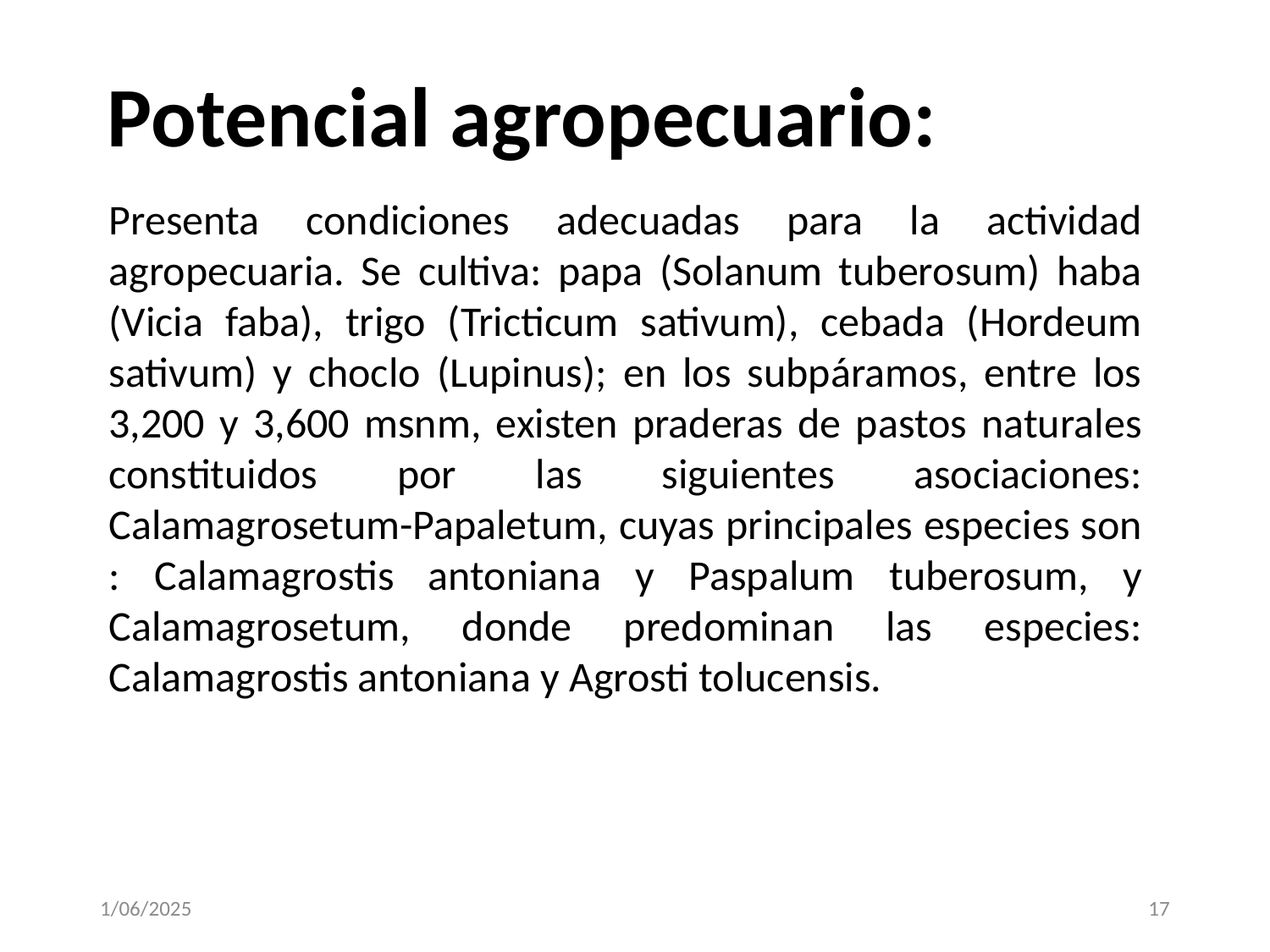

Potencial agropecuario:
Presenta condiciones adecuadas para la actividad agropecuaria. Se cultiva: papa (Solanum tuberosum) haba (Vicia faba), trigo (Tricticum sativum), cebada (Hordeum sativum) y choclo (Lupinus); en los subpáramos, entre los 3,200 y 3,600 msnm, existen praderas de pastos naturales constituidos por las siguientes asociaciones: Calamagrosetum-Papaletum, cuyas principales especies son : Calamagrostis antoniana y Paspalum tuberosum, y Calamagrosetum, donde predominan las especies: Calamagrostis antoniana y Agrosti tolucensis.
1/06/2025

17